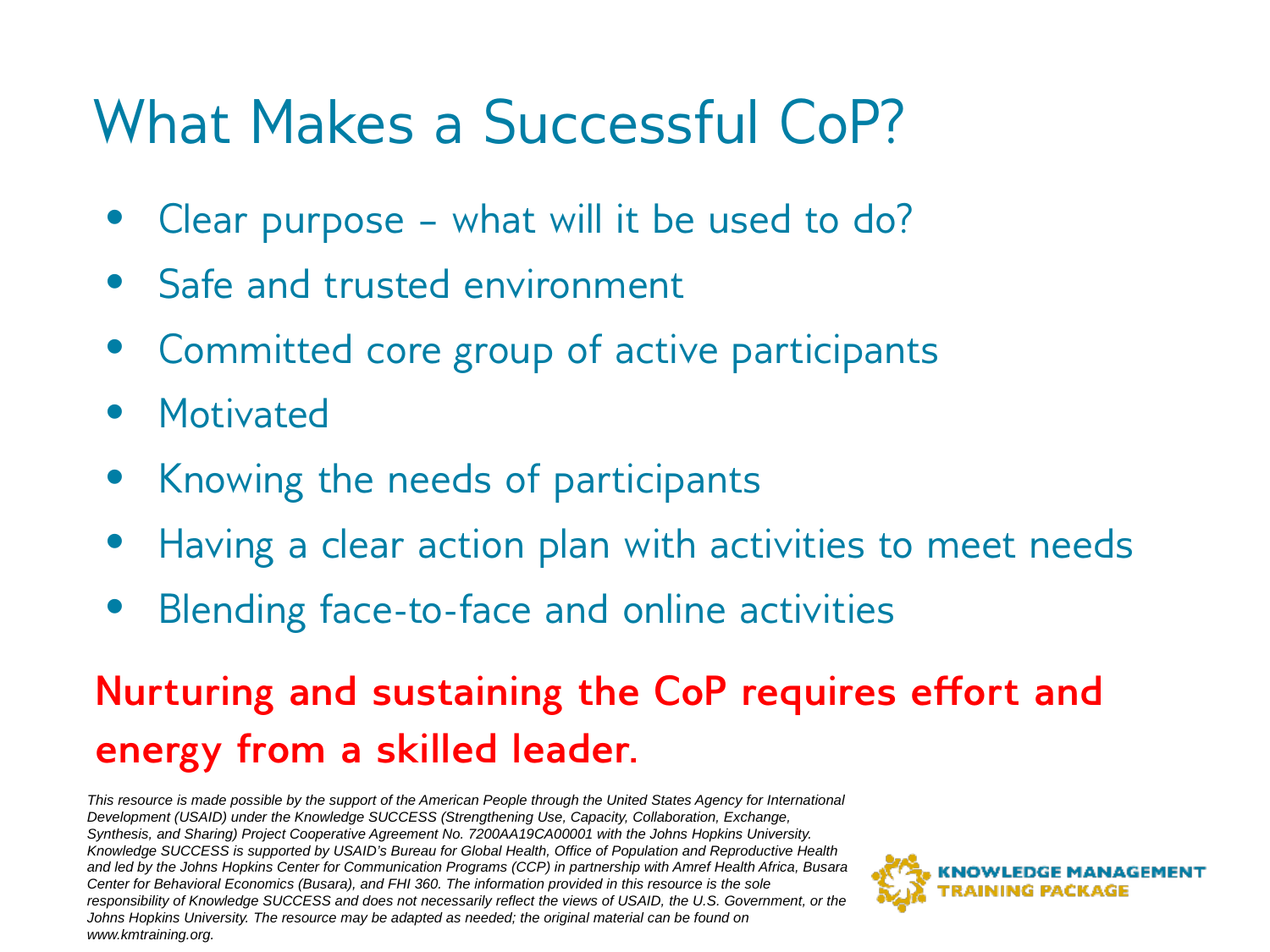

# What Makes a Successful CoP?
Clear purpose – what will it be used to do?
Safe and trusted environment
Committed core group of active participants
Motivated
Knowing the needs of participants
Having a clear action plan with activities to meet needs
Blending face-to-face and online activities
Nurturing and sustaining the CoP requires effort and energy from a skilled leader.